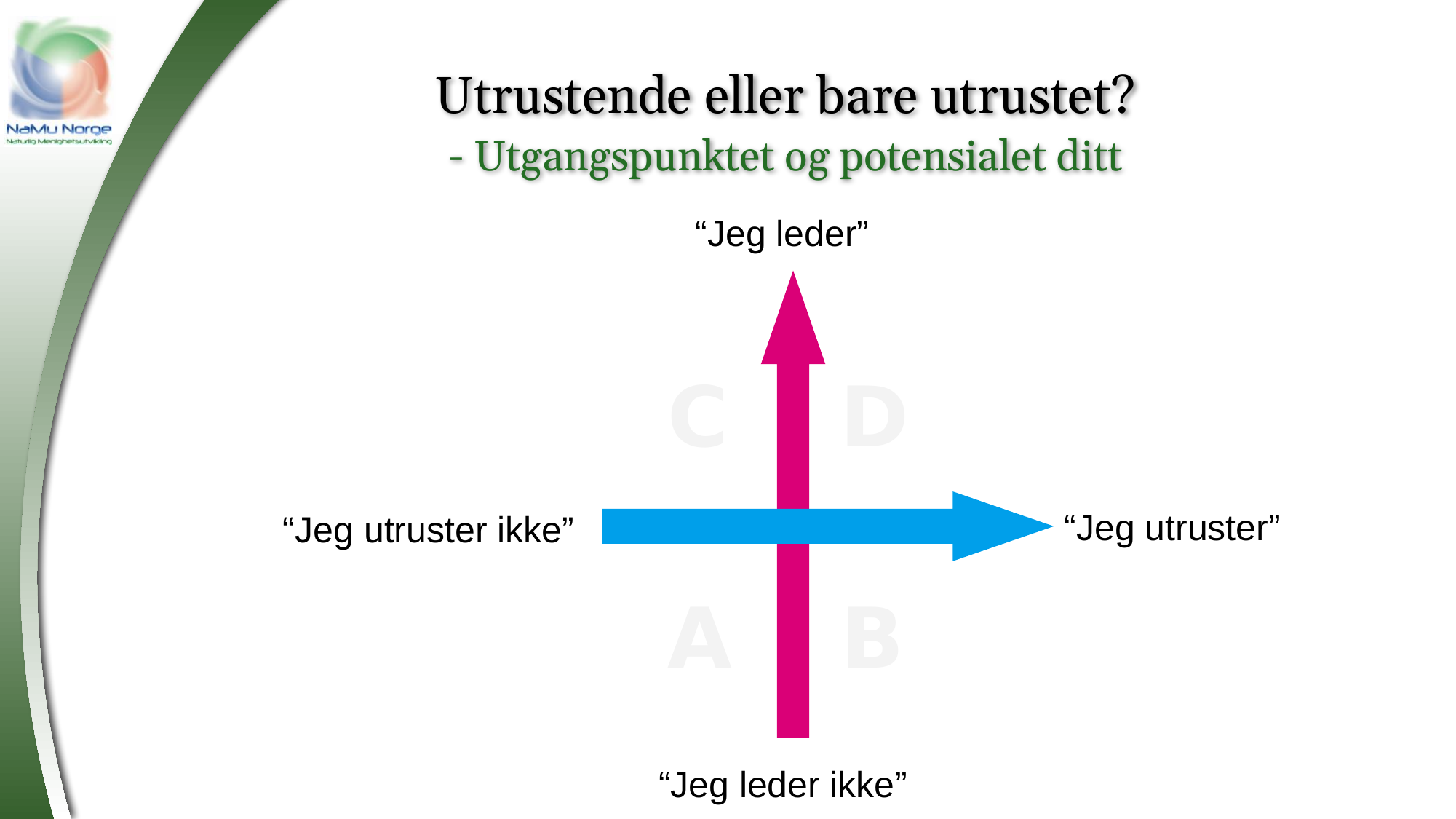

Utrustende eller bare utrustet?
- Utgangspunktet og potensialet ditt
“Jeg leder”

“Jeg leder ikke”
C
D
A
B

“Jeg utruster”
“Jeg utruster ikke”